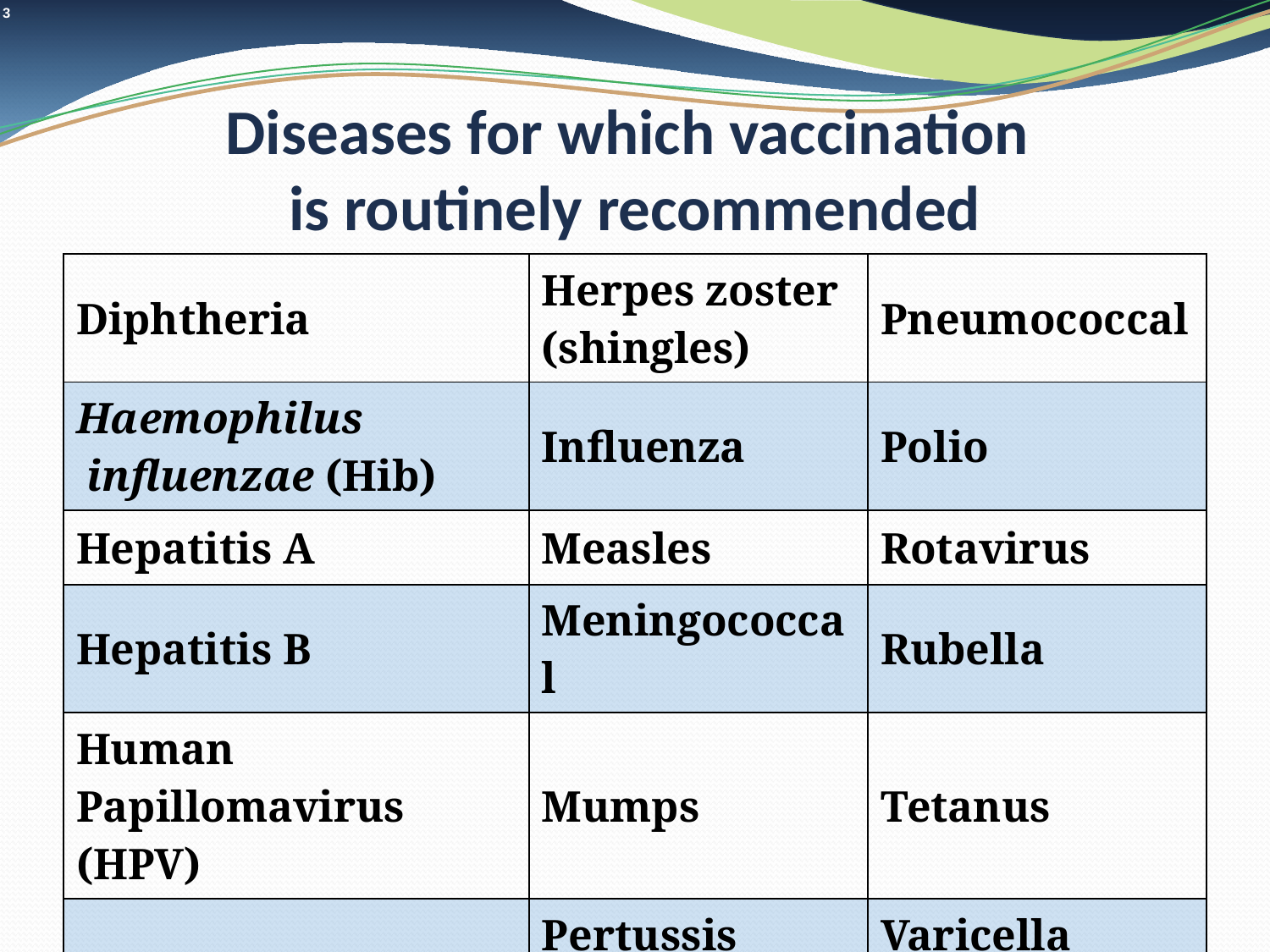

# Diseases for which vaccination is routinely recommended
| Diphtheria | Herpes zoster (shingles) | Pneumococcal |
| --- | --- | --- |
| Haemophilus influenzae (Hib) | Influenza | Polio |
| Hepatitis A | Measles | Rotavirus |
| Hepatitis B | Meningococcal | Rubella |
| Human Papillomavirus (HPV) | Mumps | Tetanus |
|  | Pertussis | Varicella |